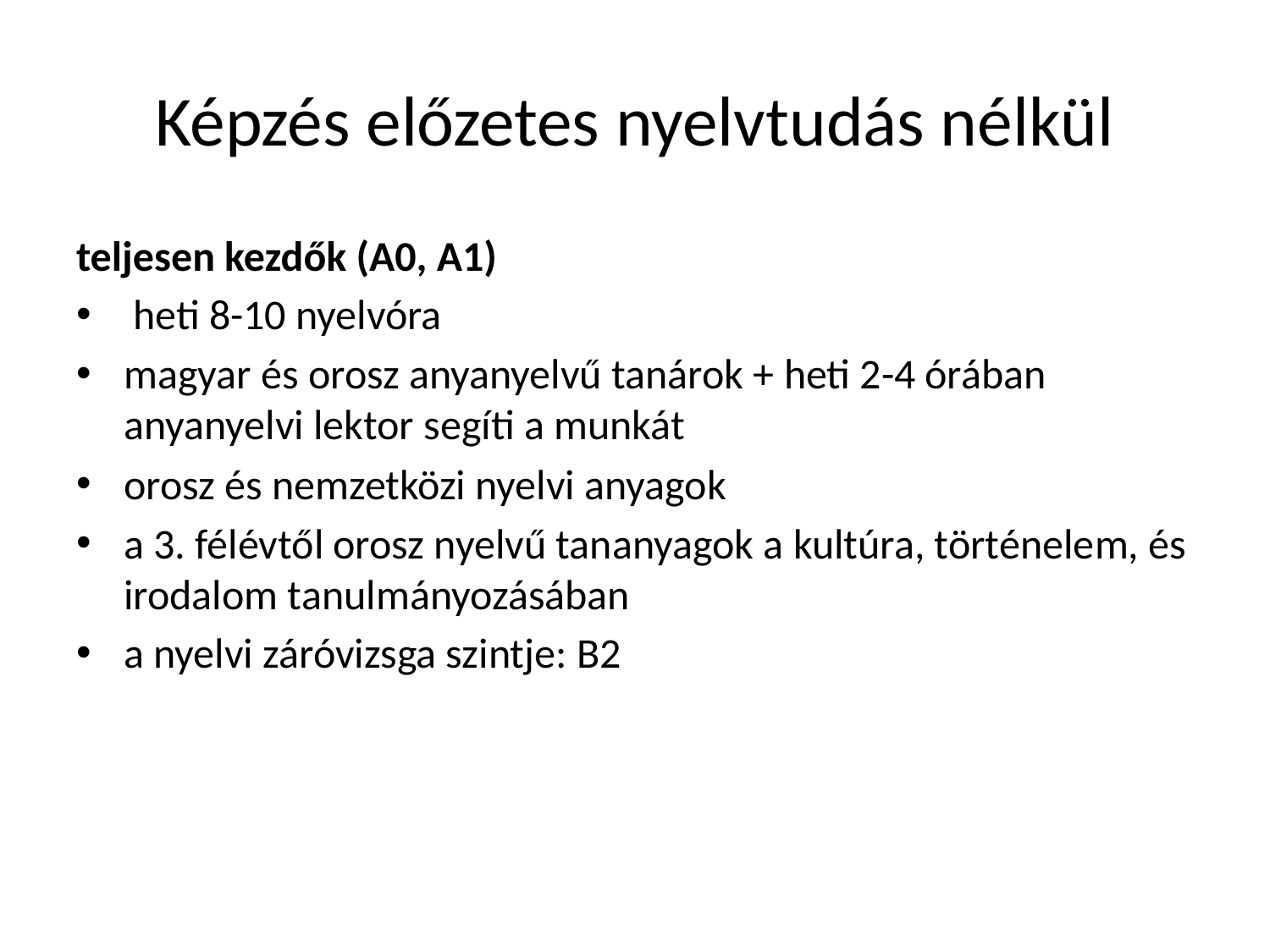

# Képzés előzetes nyelvtudás nélkül
teljesen kezdők (A0, A1)
 heti 8-10 nyelvóra
magyar és orosz anyanyelvű tanárok + heti 2-4 órában anyanyelvi lektor segíti a munkát
orosz és nemzetközi nyelvi anyagok
a 3. félévtől orosz nyelvű tananyagok a kultúra, történelem, és irodalom tanulmányozásában
a nyelvi záróvizsga szintje: B2